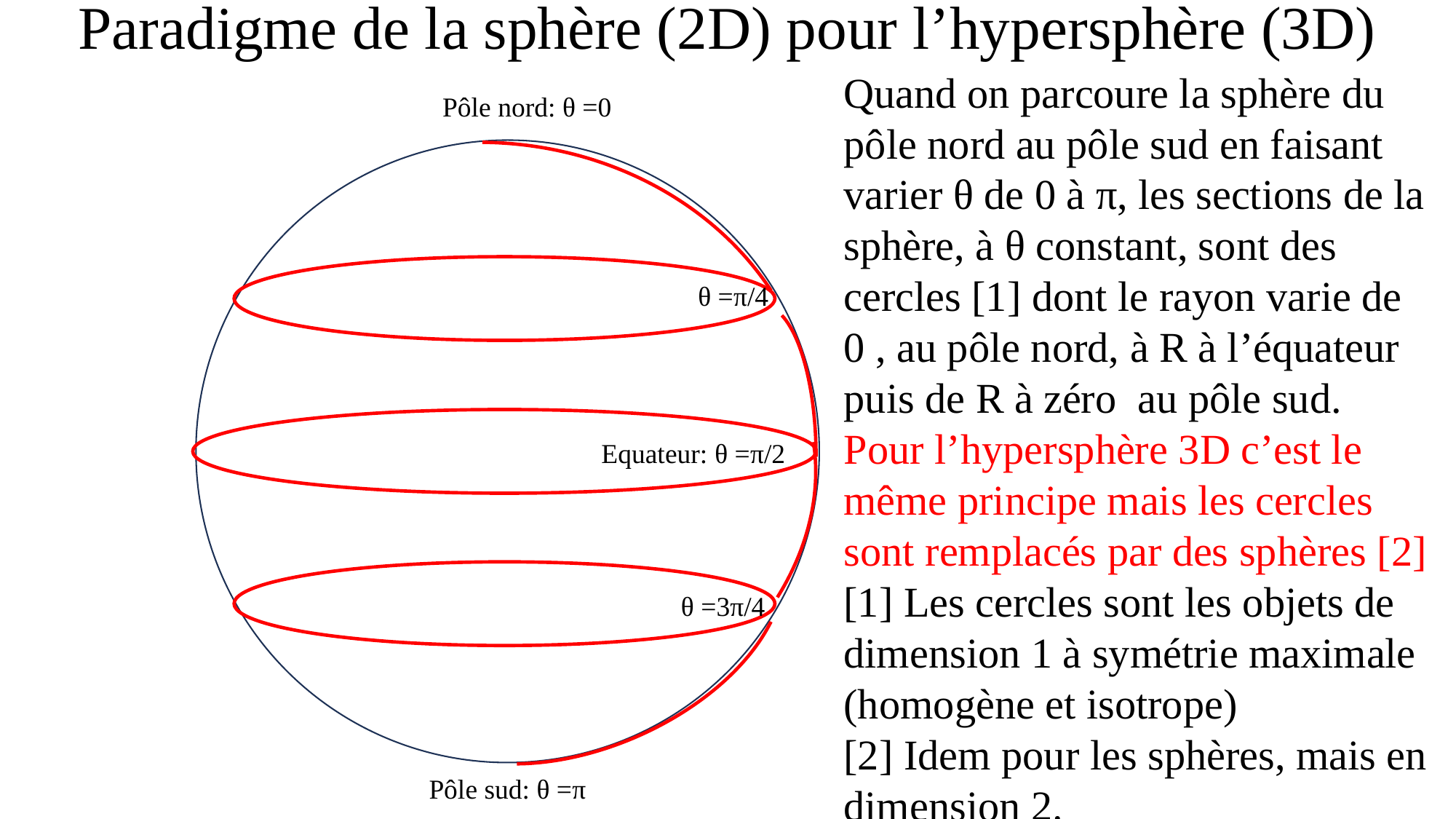

Paradigme de la sphère (2D) pour l’hypersphère (3D)
Quand on parcoure la sphère du pôle nord au pôle sud en faisant varier θ de 0 à π, les sections de la sphère, à θ constant, sont des cercles [1] dont le rayon varie de 0 , au pôle nord, à R à l’équateur puis de R à zéro  au pôle sud.
Pour l’hypersphère 3D c’est le même principe mais les cercles sont remplacés par des sphères [2]
[1] Les cercles sont les objets de dimension 1 à symétrie maximale (homogène et isotrope)
[2] Idem pour les sphères, mais en dimension 2.
Pôle nord: θ =0

θ =π/4

Equateur: θ =π/2

θ =3π/4
Pôle sud: θ =π